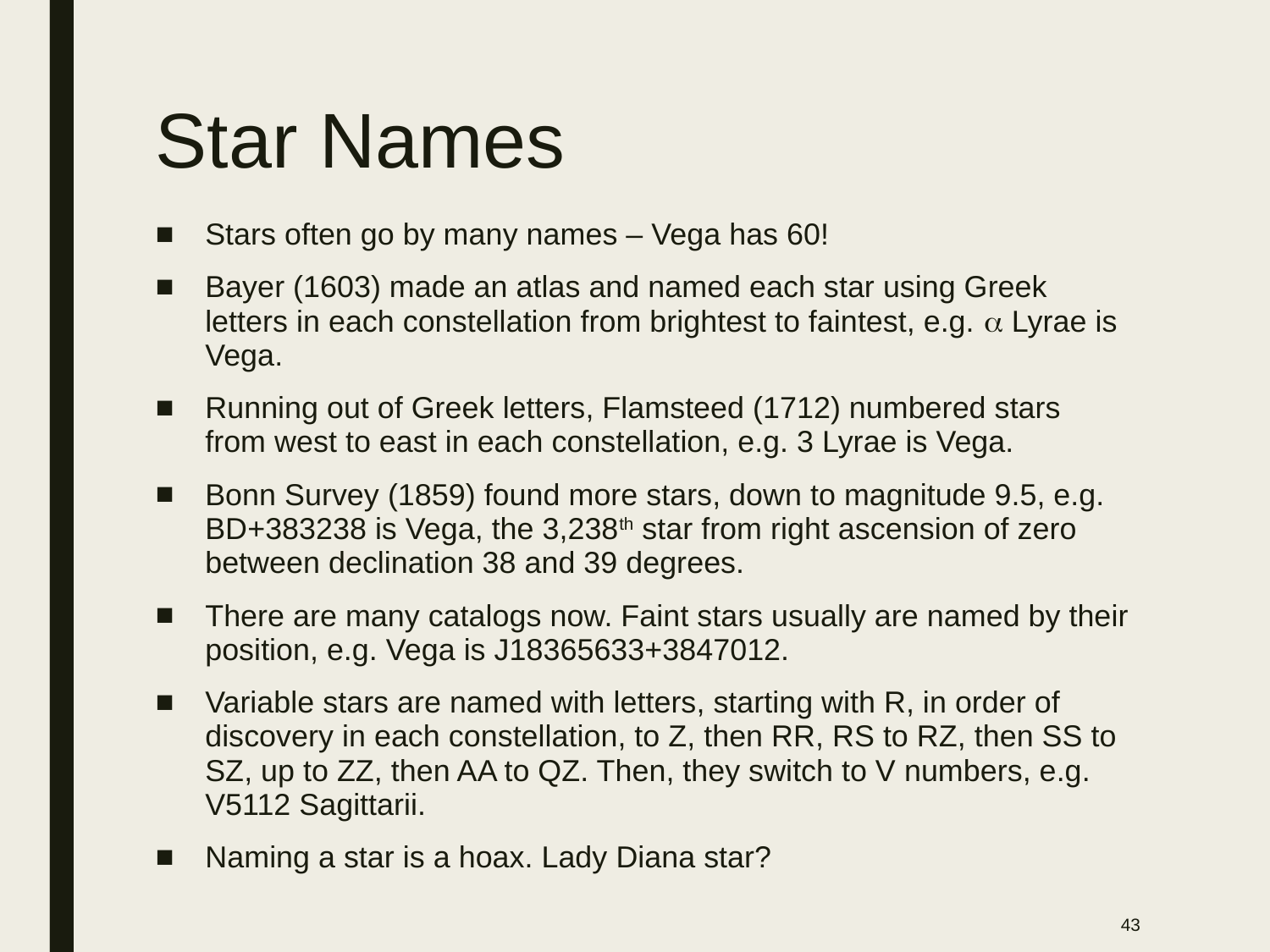

# Star Names
Stars often go by many names – Vega has 60!
Bayer (1603) made an atlas and named each star using Greek letters in each constellation from brightest to faintest, e.g. α Lyrae is Vega.
Running out of Greek letters, Flamsteed (1712) numbered stars  from west to east in each constellation, e.g. 3 Lyrae is Vega.
Bonn Survey (1859) found more stars, down to magnitude 9.5, e.g. BD+383238 is Vega, the 3,238th star from right ascension of zero between declination 38 and 39 degrees.
There are many catalogs now. Faint stars usually are named by their position, e.g. Vega is J18365633+3847012.
Variable stars are named with letters, starting with R, in order of discovery in each constellation, to Z, then RR, RS to RZ, then SS to SZ, up to ZZ, then AA to QZ. Then, they switch to V numbers, e.g. V5112 Sagittarii.
Naming a star is a hoax. Lady Diana star?
43